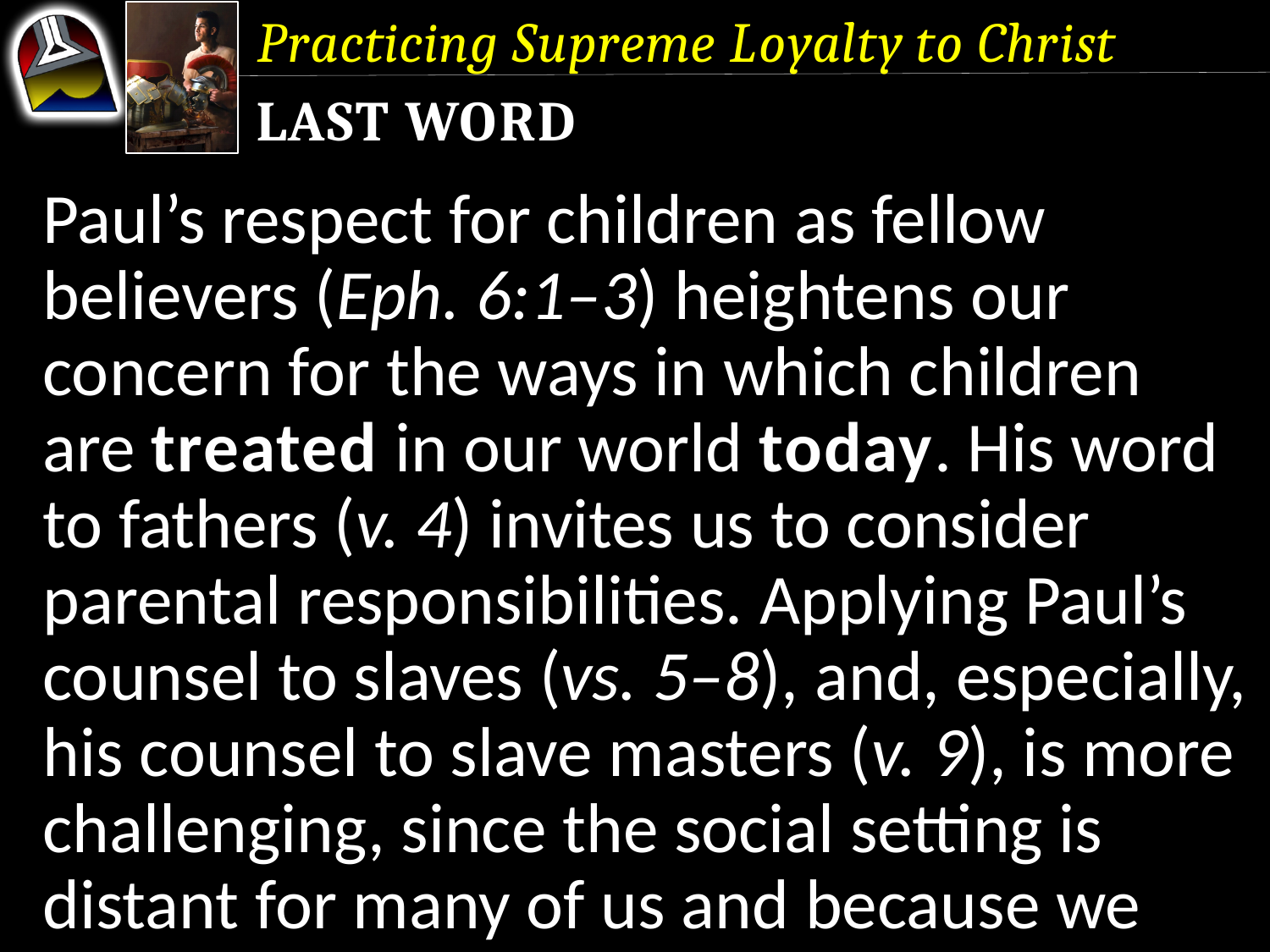

Practicing Supreme Loyalty to Christ
Last Word
Paul’s respect for children as fellow believers (Eph. 6:1–3) heightens our concern for the ways in which children  are treated in our world today. His word  to fathers (v. 4) invites us to consider parental responsibilities. Applying Paul’s counsel to slaves (vs. 5–8), and, especially, his counsel to slave masters (v. 9), is more challenging, since the social setting is distant for many of us and because we
Paul’s respect for children as fellow believers (Eph. 6:1–3) heightens our concern for the ways in which children  are treated in our world today. His word  to fathers (v. 4) invites us to consider parental responsibilities.